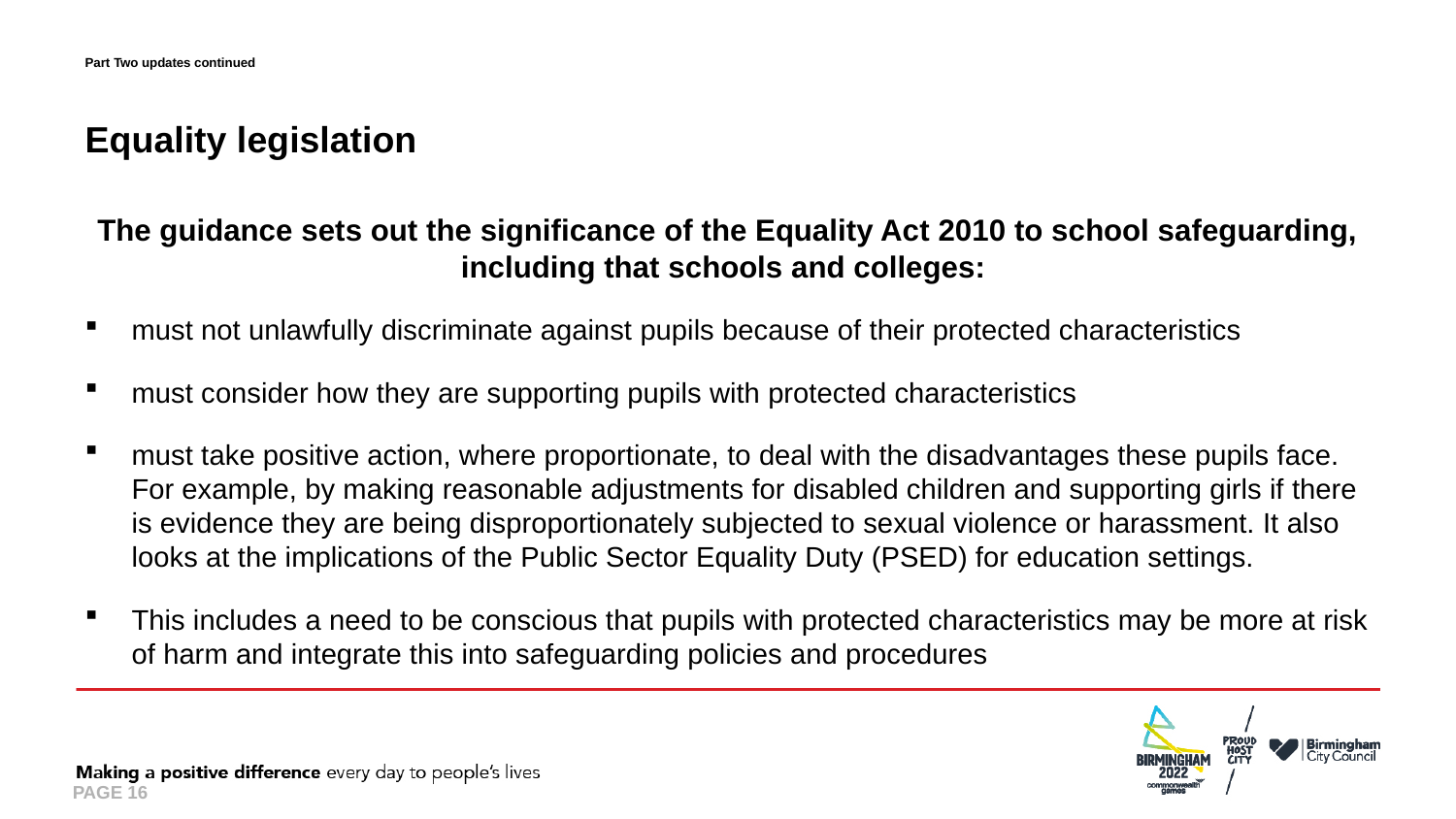

# Part Two updates continued
Equality legislation

The guidance sets out the significance of the Equality Act 2010 to school safeguarding, including that schools and colleges:

must not unlawfully discriminate against pupils because of their protected characteristics

must consider how they are supporting pupils with protected characteristics

must take positive action, where proportionate, to deal with the disadvantages these pupils face. For example, by making reasonable adjustments for disabled children and supporting girls if there is evidence they are being disproportionately subjected to sexual violence or harassment. It also looks at the implications of the Public Sector Equality Duty (PSED) for education settings.

This includes a need to be conscious that pupils with protected characteristics may be more at risk of harm and integrate this into safeguarding policies and procedures

PAGE 16